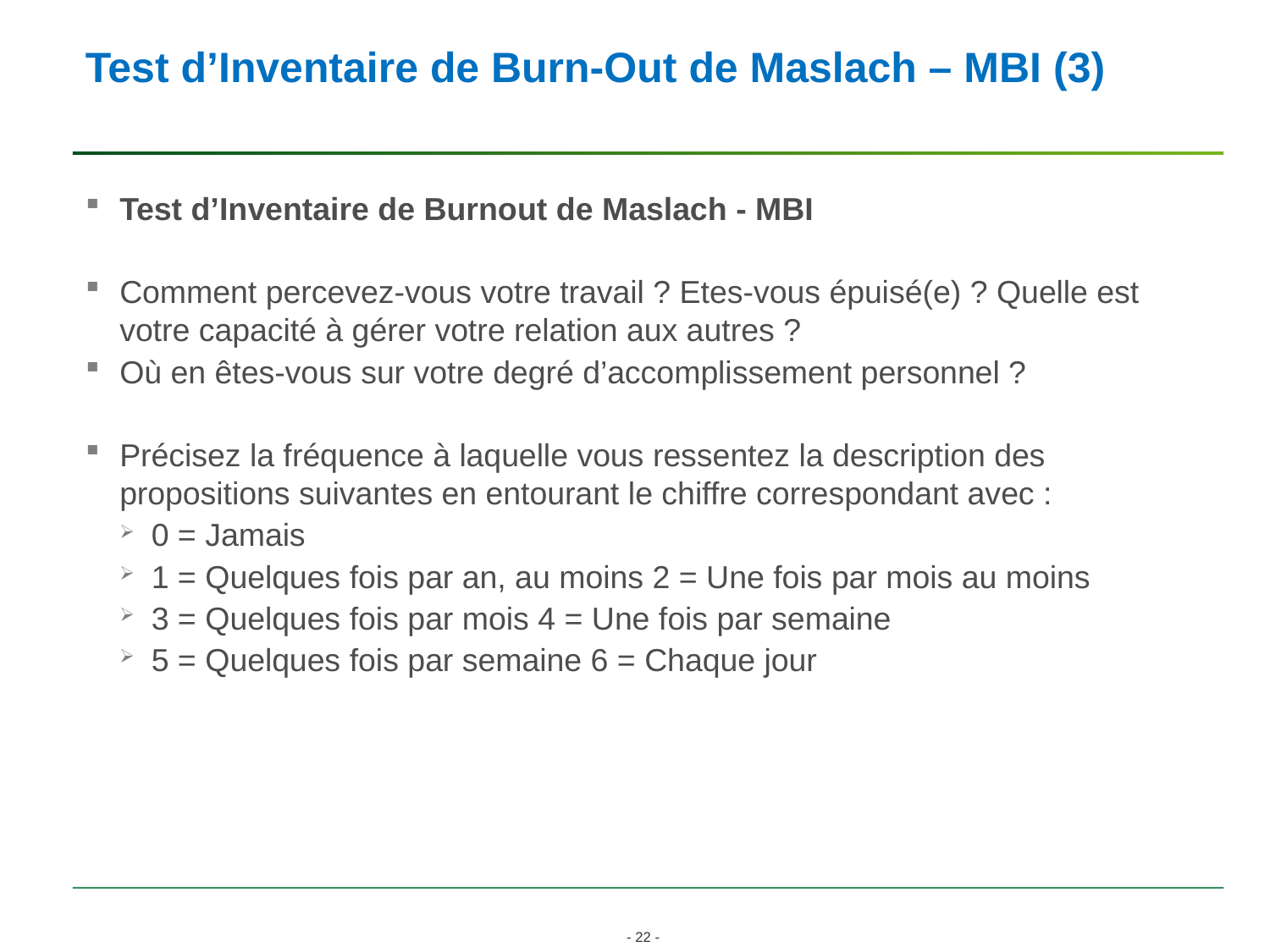

# Test d’Inventaire de Burn-Out de Maslach – MBI (3)
Test d’Inventaire de Burnout de Maslach - MBI

Comment percevez-vous votre travail ? Etes-vous épuisé(e) ? Quelle est votre capacité à gérer votre relation aux autres ?
Où en êtes-vous sur votre degré d’accomplissement personnel ?

Précisez la fréquence à laquelle vous ressentez la description des propositions suivantes en entourant le chiffre correspondant avec :
0 = Jamais
1 = Quelques fois par an, au moins 2 = Une fois par mois au moins
3 = Quelques fois par mois 4 = Une fois par semaine
5 = Quelques fois par semaine 6 = Chaque jour